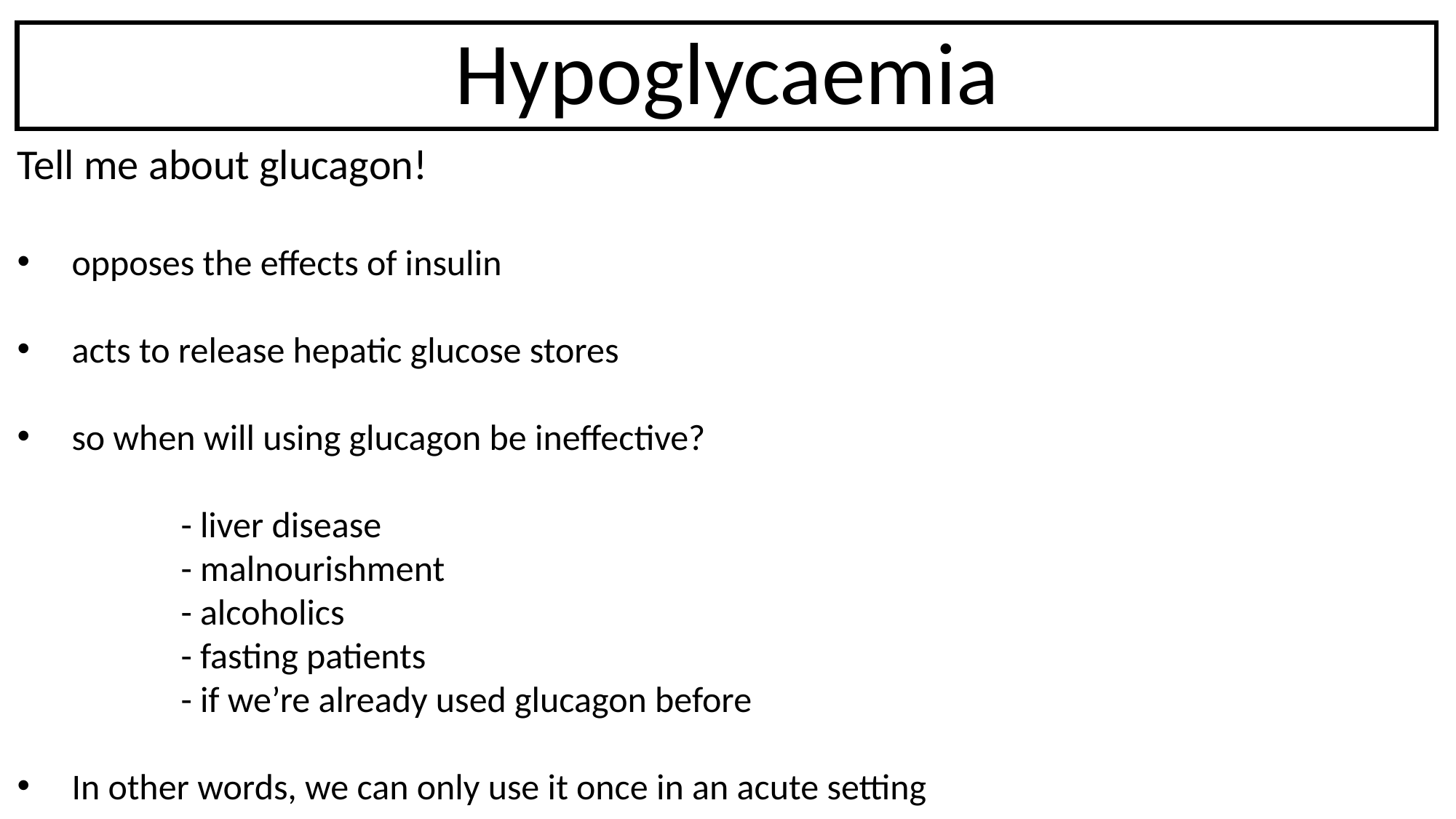

Hypoglycaemia
Tell me about glucagon!

opposes the effects of insulin

acts to release hepatic glucose stores

so when will using glucagon be ineffective?

	- liver disease
	- malnourishment
	- alcoholics
	- fasting patients
	- if we’re already used glucagon before

In other words, we can only use it once in an acute setting